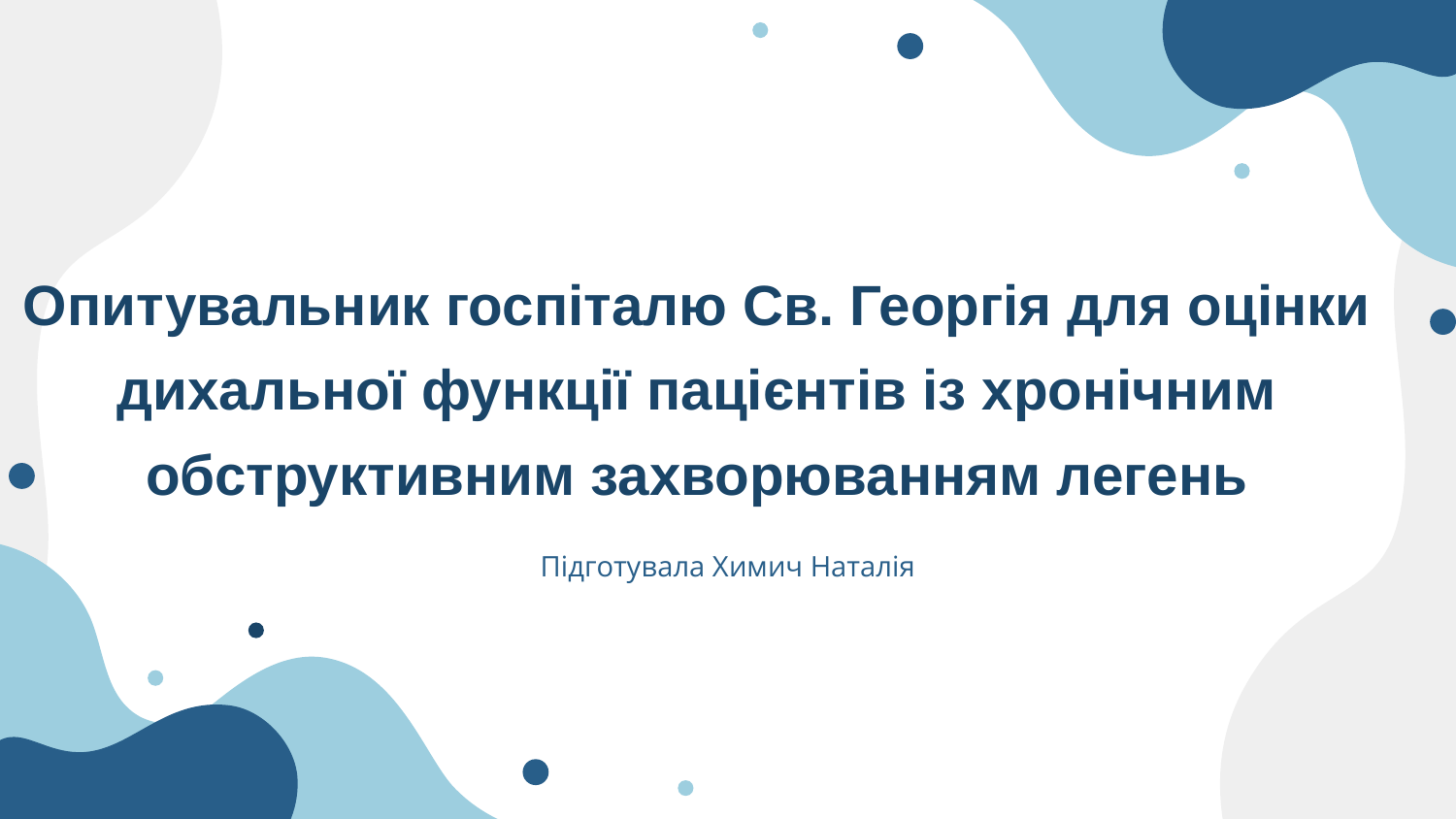

# Опитувальник госпіталю Св. Георгія для оцінки дихальної функції пацієнтів із хронічним обструктивним захворюванням легень
Підготувала Химич Наталія